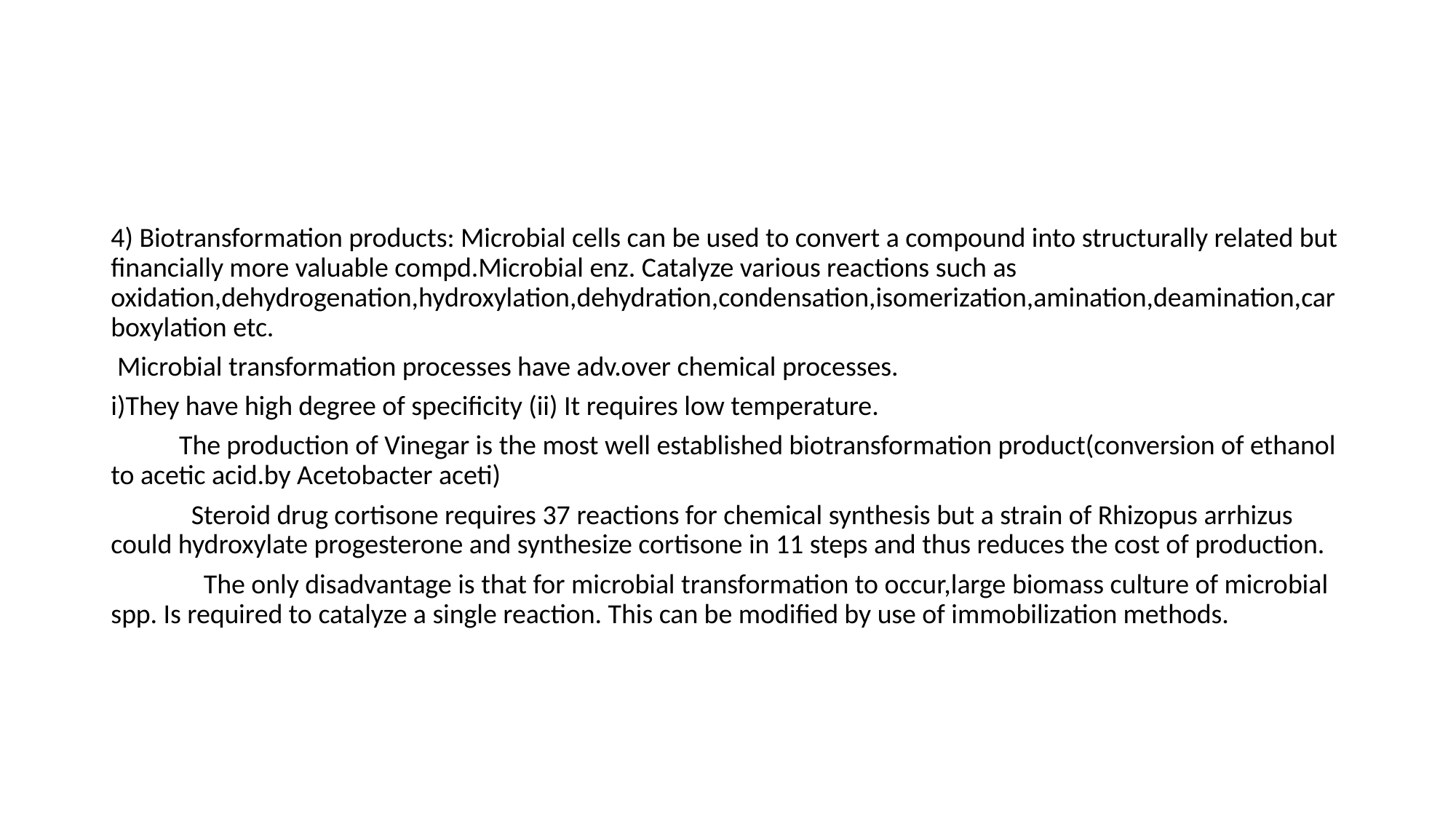

4) Biotransformation products: Microbial cells can be used to convert a compound into structurally related but financially more valuable compd.Microbial enz. Catalyze various reactions such as oxidation,dehydrogenation,hydroxylation,dehydration,condensation,isomerization,amination,deamination,carboxylation etc.
 Microbial transformation processes have adv.over chemical processes.
i)They have high degree of specificity (ii) It requires low temperature.
           The production of Vinegar is the most well established biotransformation product(conversion of ethanol to acetic acid.by Acetobacter aceti)
             Steroid drug cortisone requires 37 reactions for chemical synthesis but a strain of Rhizopus arrhizus could hydroxylate progesterone and synthesize cortisone in 11 steps and thus reduces the cost of production.
               The only disadvantage is that for microbial transformation to occur,large biomass culture of microbial spp. Is required to catalyze a single reaction. This can be modified by use of immobilization methods.